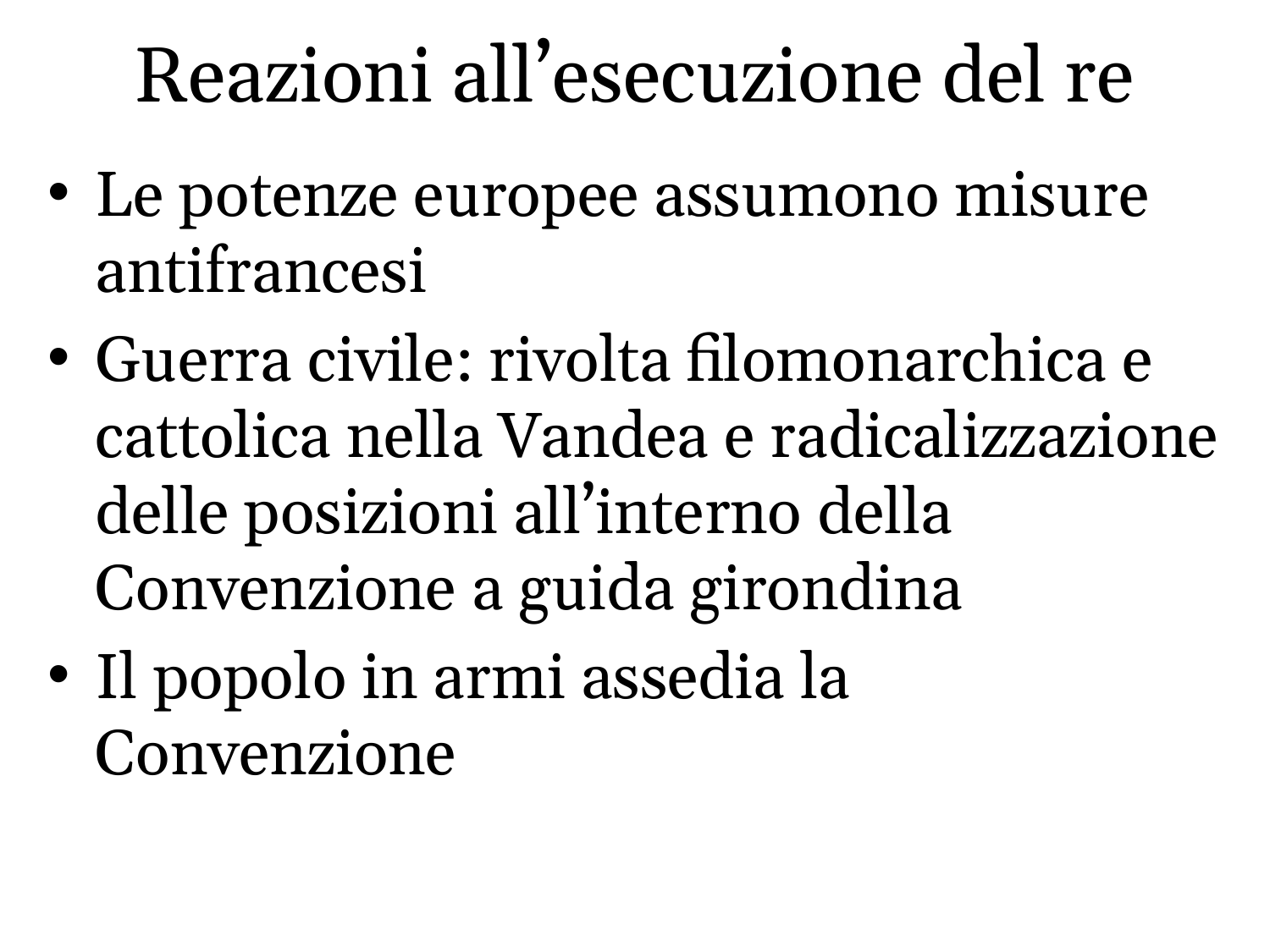

# Reazioni all’esecuzione del re
Le potenze europee assumono misure antifrancesi
Guerra civile: rivolta filomonarchica e cattolica nella Vandea e radicalizzazione delle posizioni all’interno della Convenzione a guida girondina
Il popolo in armi assedia la Convenzione